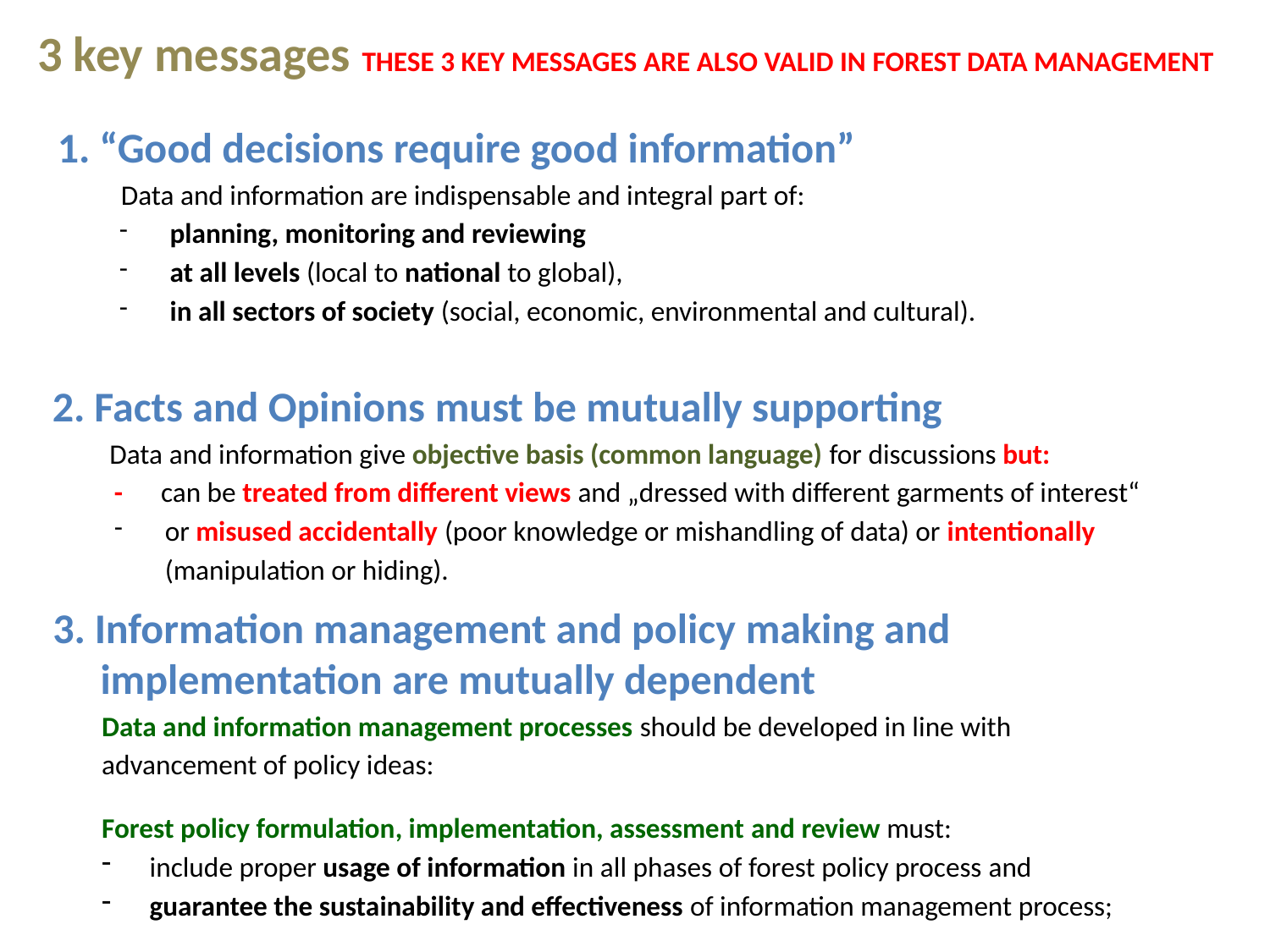

3 key messages THESE 3 KEY MESSAGES ARE ALSO VALID IN FOREST DATA MANAGEMENT

1. “Good decisions require good information”
Data and information are indispensable and integral part of:
planning, monitoring and reviewing
at all levels (local to national to global),
in all sectors of society (social, economic, environmental and cultural).

2. Facts and Opinions must be mutually supporting
         Data and information give objective basis (common language) for discussions but:
-      can be treated from different views and „dressed with different garments of interest“
or misused accidentally (poor knowledge or mishandling of data) or intentionally (manipulation or hiding).
3. Information management and policy making and
     implementation are mutually dependent
Data and information management processes should be developed in line with advancement of policy ideas:

Forest policy formulation, implementation, assessment and review must:
include proper usage of information in all phases of forest policy process and
guarantee the sustainability and effectiveness of information management process;